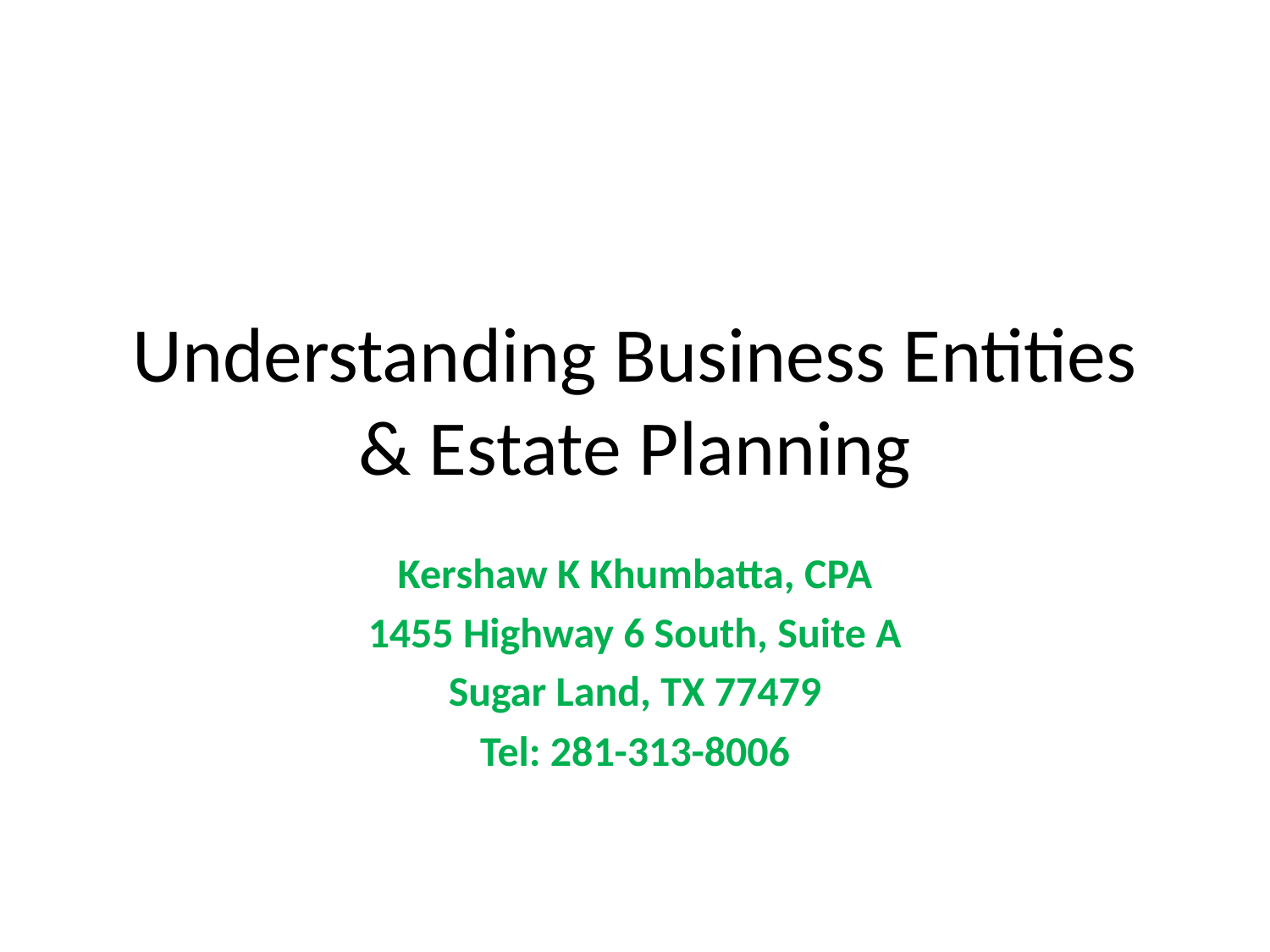

# Understanding Business Entities & Estate Planning
Kershaw K Khumbatta, CPA
1455 Highway 6 South, Suite A
Sugar Land, TX 77479
Tel: 281-313-8006